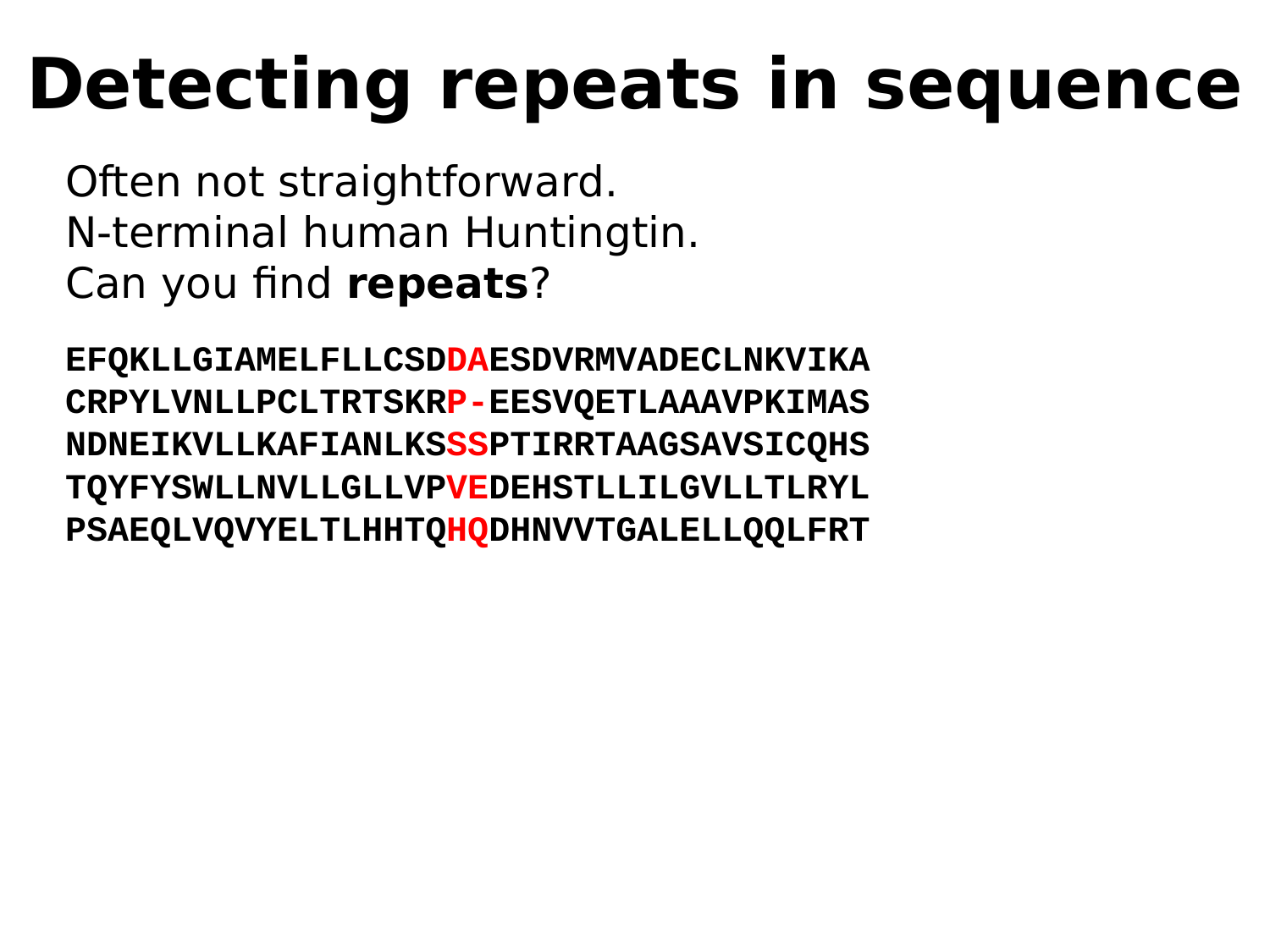

Detecting repeats in sequence
Often not straightforward.
N-terminal human Huntingtin.
Can you find repeats?

EFQKLLGIAMELFLLCSDDAESDVRMVADECLNKVIKA
CRPYLVNLLPCLTRTSKRP-EESVQETLAAAVPKIMAS NDNEIKVLLKAFIANLKSSSPTIRRTAAGSAVSICQHS
TQYFYSWLLNVLLGLLVPVEDEHSTLLILGVLLTLRYL
PSAEQLVQVYELTLHHTQHQDHNVVTGALELLQQLFRT